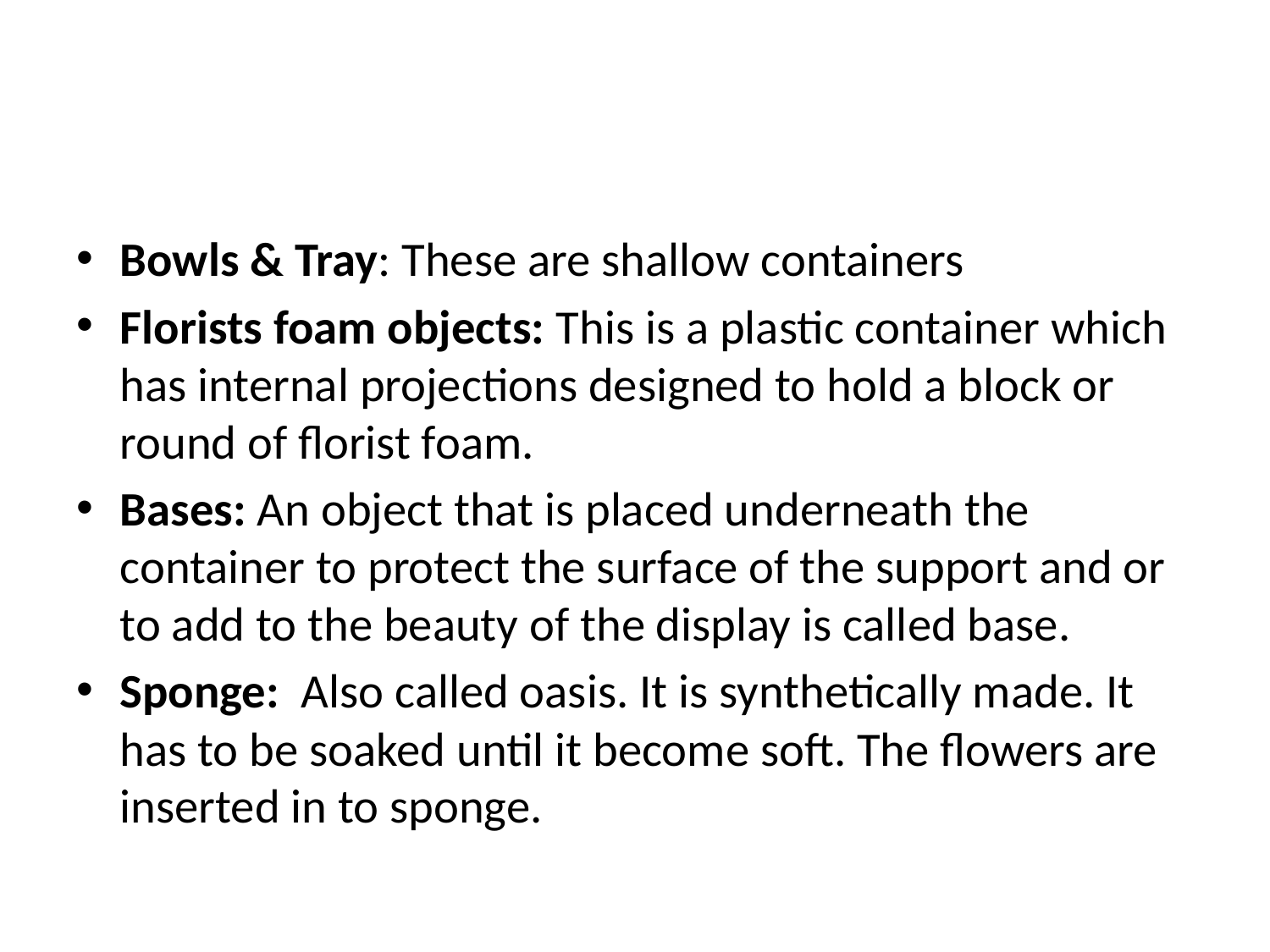

#
Bowls & Tray: These are shallow containers
Florists foam objects: This is a plastic container which has internal projections designed to hold a block or round of florist foam.
Bases: An object that is placed underneath the container to protect the surface of the support and or to add to the beauty of the display is called base.
Sponge:  Also called oasis. It is synthetically made. It has to be soaked until it become soft. The flowers are inserted in to sponge.